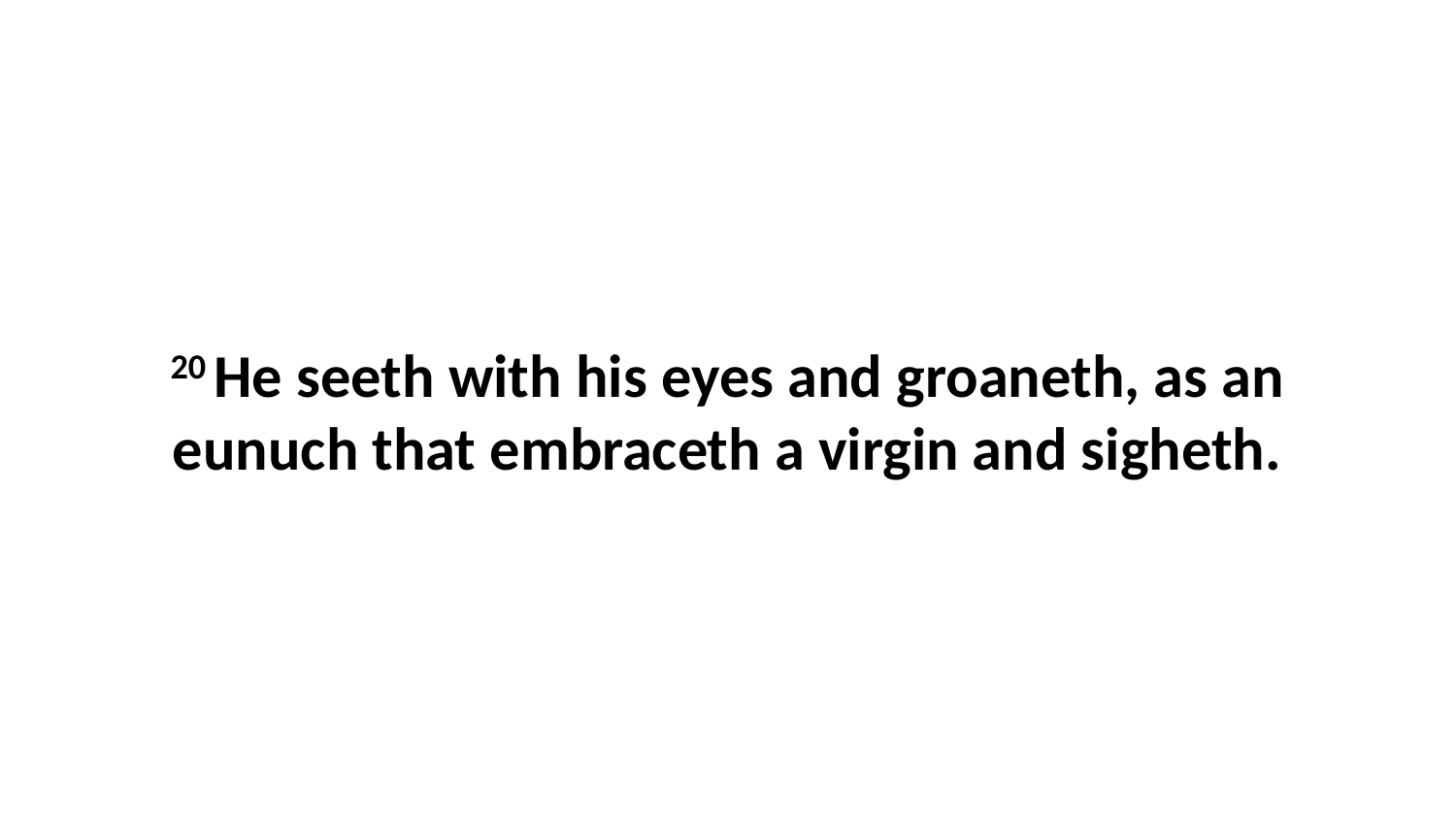

20 He seeth with his eyes and groaneth, as an eunuch that embraceth a virgin and sigheth.